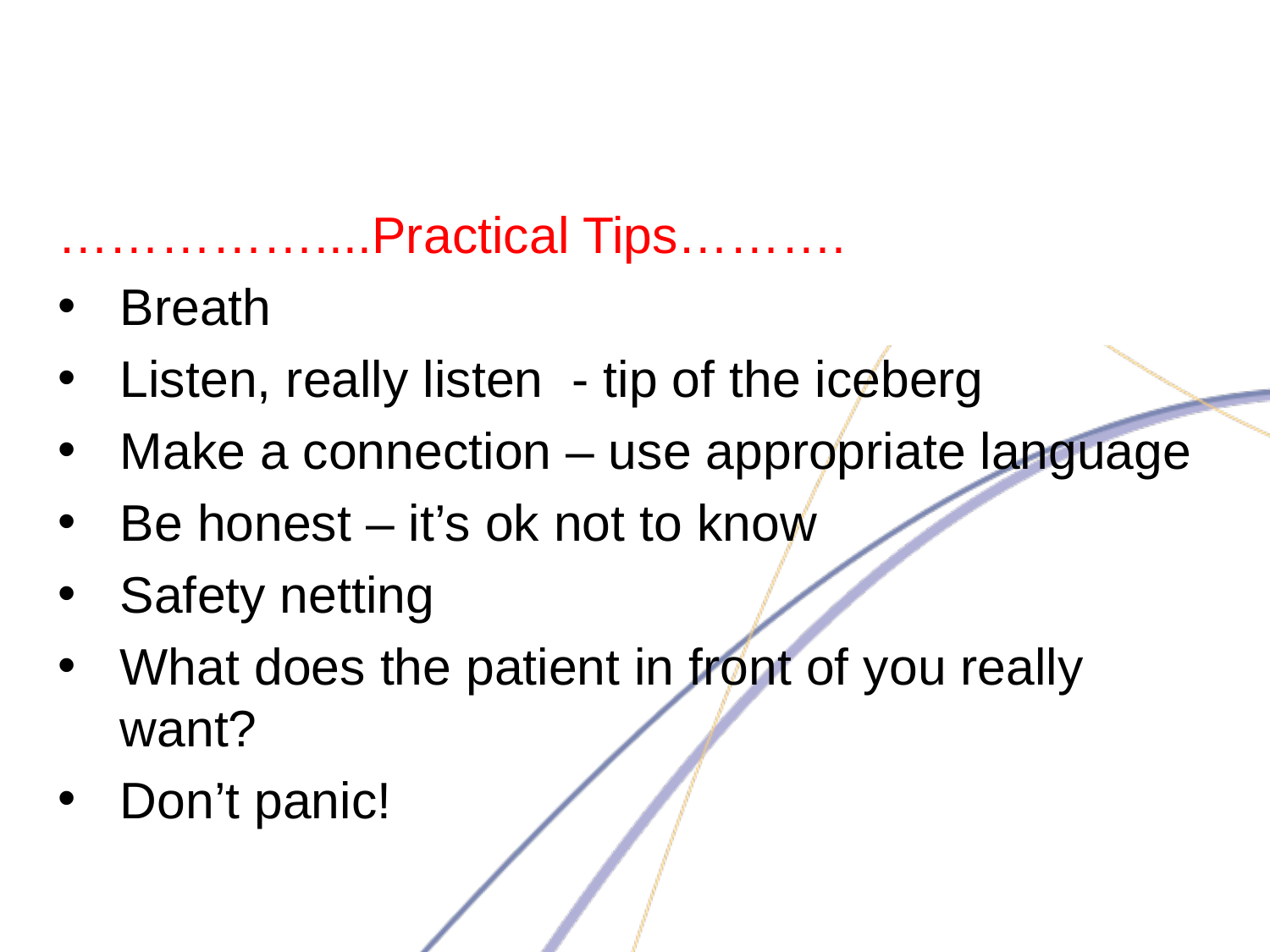

#
……………....Practical Tips……….
Breath
Listen, really listen  - tip of the iceberg
Make a connection – use appropriate language
Be honest – it’s ok not to know
Safety netting
What does the patient in front of you really want?
Don’t panic!